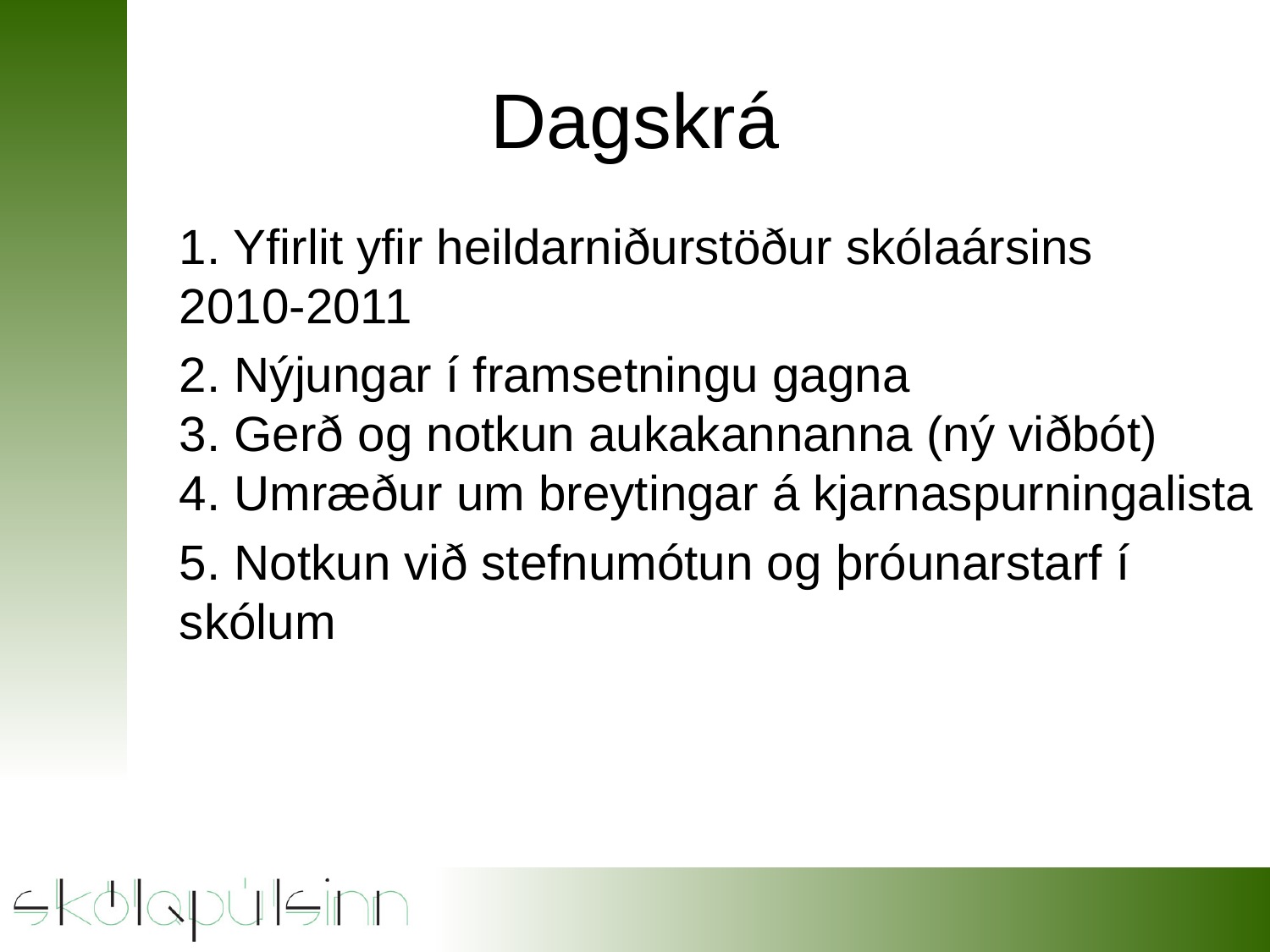

# Dagskrá
1. Yfirlit yfir heildarniðurstöður skólaársins 	2010-2011
2. Nýjungar í framsetningu gagna
3. Gerð og notkun aukakannanna (ný viðbót)
4. Umræður um breytingar á kjarnaspurningalista
5. Notkun við stefnumótun og þróunarstarf í 	skólum